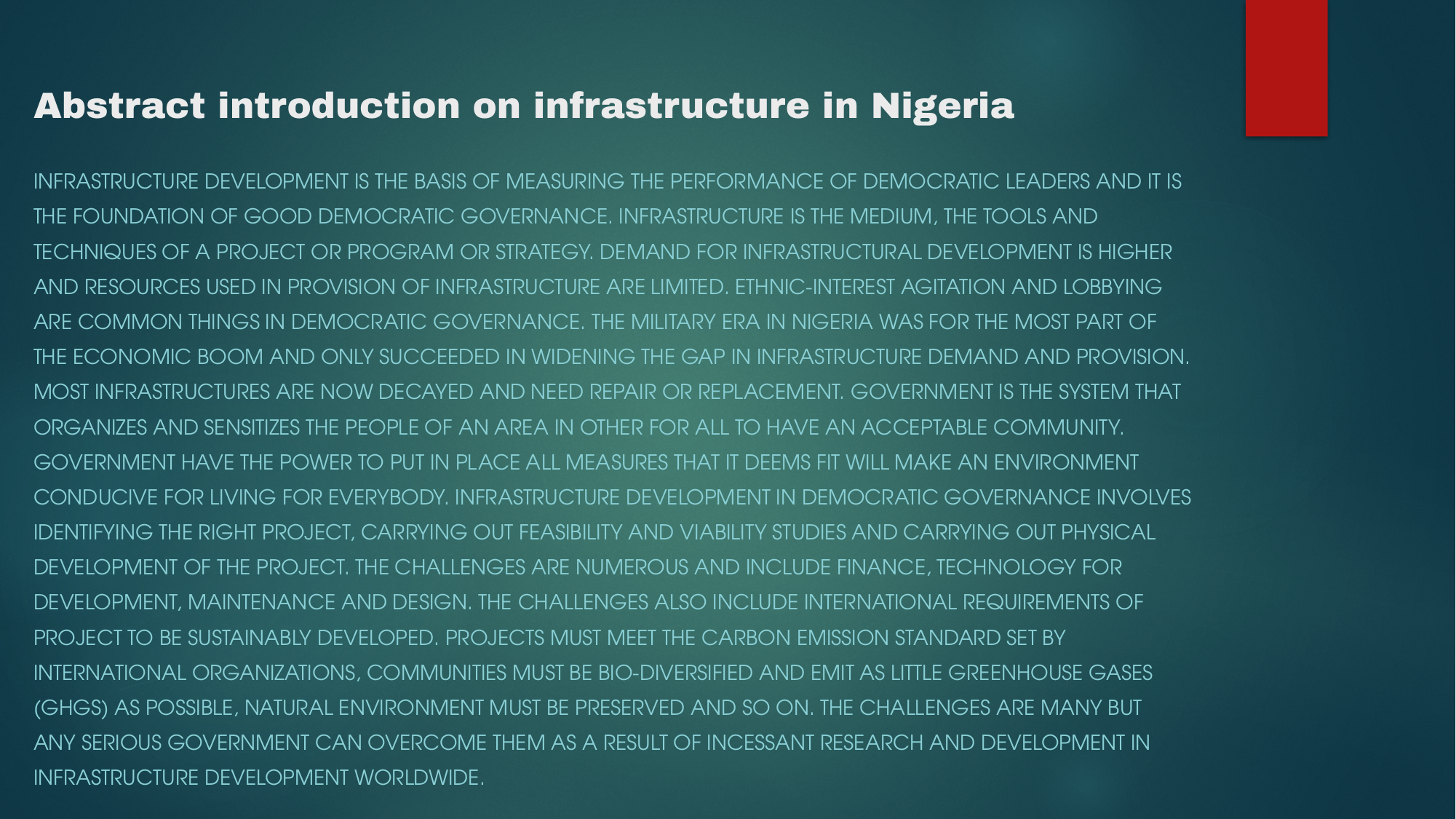

# Abstract introduction on infrastructure in Nigeria
Infrastructure development is the basis of measuring the performance of democratic leaders and it is
the foundation of good democratic governance. Infrastructure is the medium, the tools and
techniques of a project or program or strategy. Demand for infrastructural development is higher
and resources used in provision of infrastructure are limited. Ethnic-interest agitation and lobbying
are common things in democratic governance. The military era in Nigeria was for the most part of
the economic boom and only succeeded in widening the gap in infrastructure demand and provision.
Most infrastructures are now decayed and need repair or replacement. Government is the system that
organizes and sensitizes the people of an area in other for all to have an acceptable community.
Government have the power to put in place all measures that it deems fit will make an environment
conducive for living for everybody. Infrastructure development in democratic governance involves
identifying the right project, carrying out feasibility and viability studies and carrying out physical
development of the project. The challenges are numerous and include finance, technology for
development, maintenance and design. The challenges also include international requirements of
project to be sustainably developed. Projects must meet the carbon emission standard set by
international organizations, communities must be bio-diversified and emit as little greenhouse gases
(GHGs) as possible, natural environment must be preserved and so on. The challenges are many but
any serious government can overcome them as a result of incessant research and development in
infrastructure development worldwide.